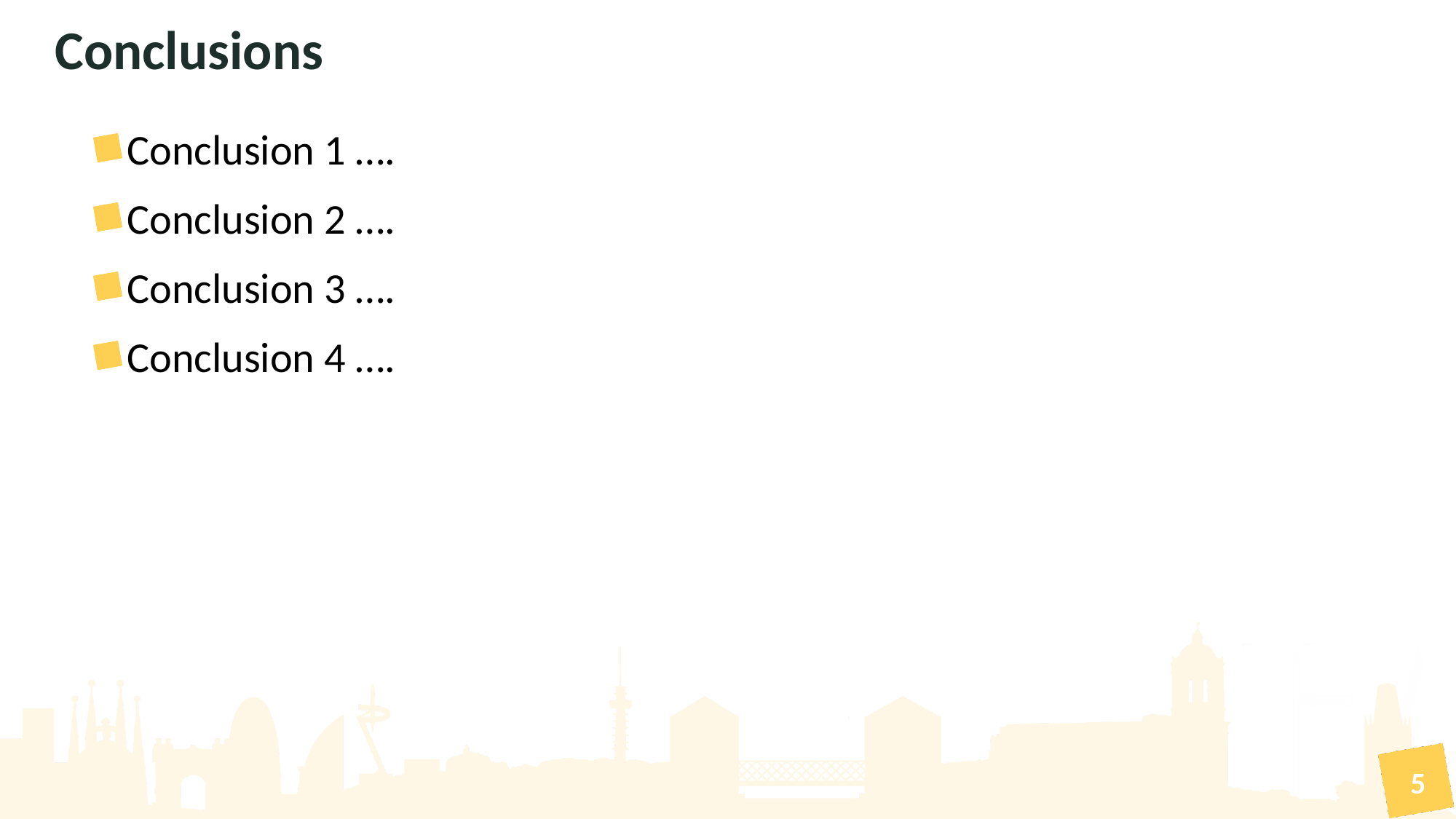

Conclusions
Conclusion 1 ….
Conclusion 2 ….
Conclusion 3 ….
Conclusion 4 ….